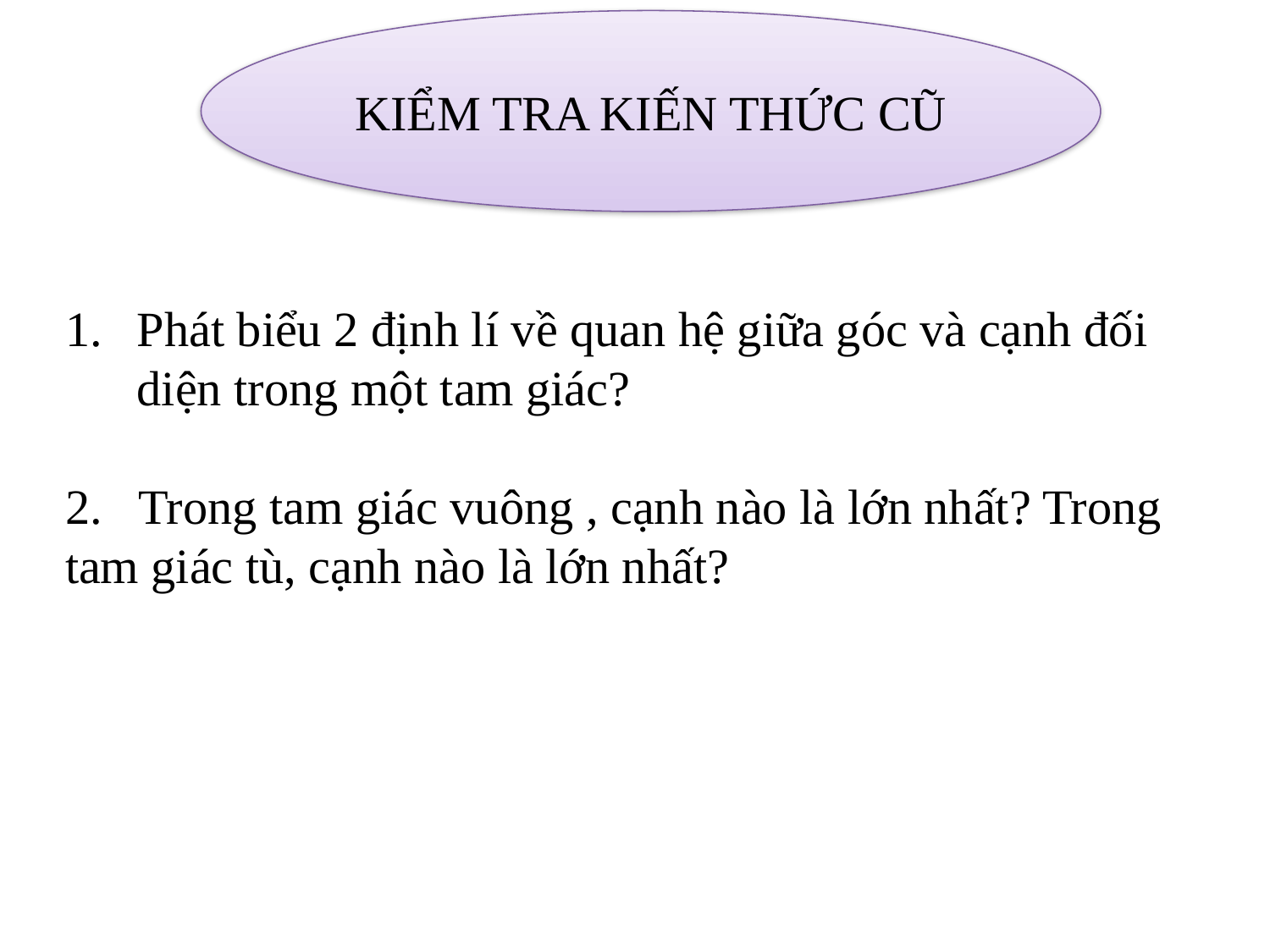

KIỂM TRA KIẾN THỨC CŨ
Phát biểu 2 định lí về quan hệ giữa góc và cạnh đối diện trong một tam giác?

2.   Trong tam giác vuông , cạnh nào là lớn nhất? Trong tam giác tù, cạnh nào là lớn nhất?